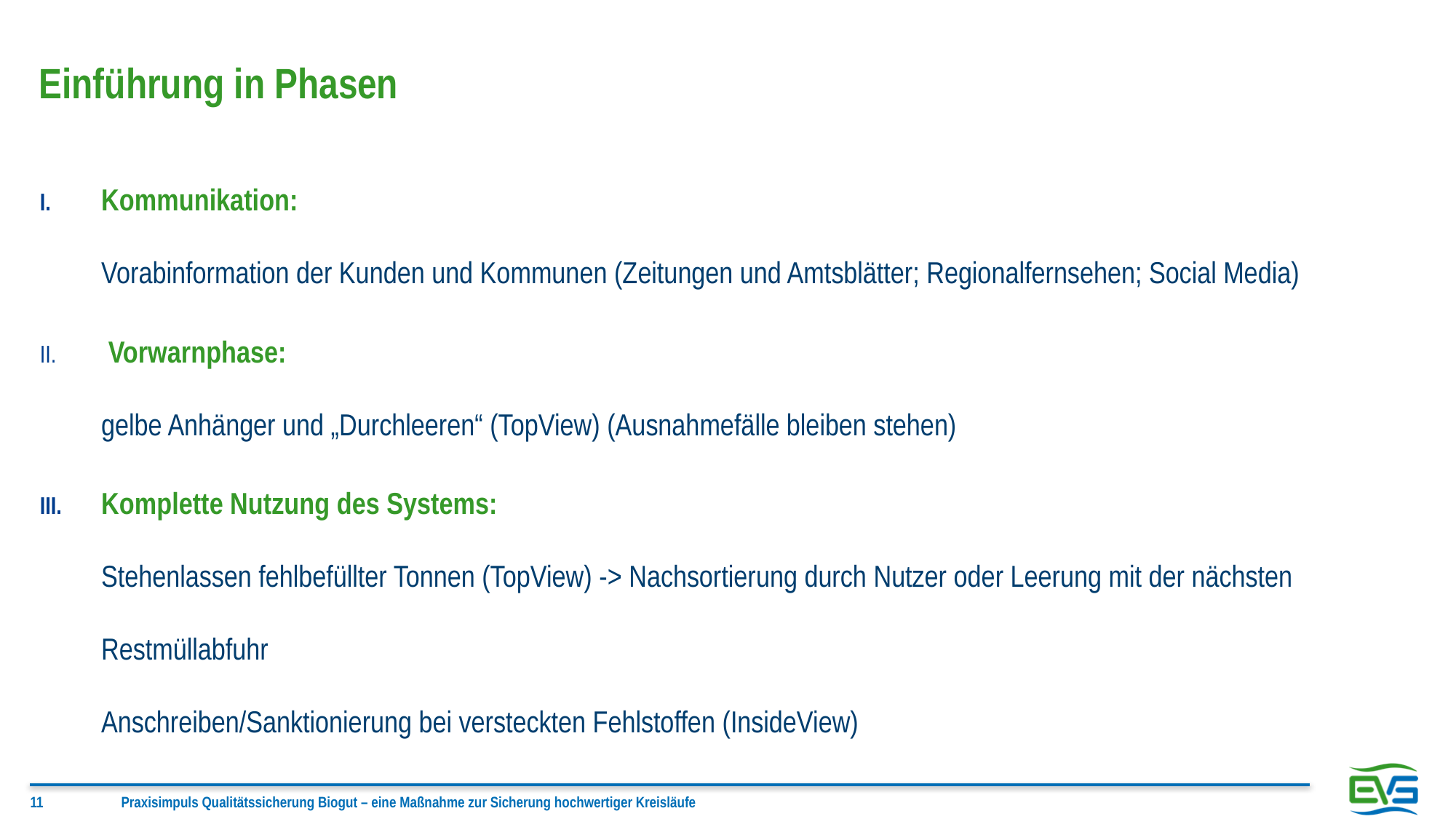

# Einführung in Phasen
Kommunikation:
Vorabinformation der Kunden und Kommunen (Zeitungen und Amtsblätter; Regionalfernsehen; Social Media)
 Vorwarnphase:
gelbe Anhänger und „Durchleeren“ (TopView) (Ausnahmefälle bleiben stehen)
Komplette Nutzung des Systems:
Stehenlassen fehlbefüllter Tonnen (TopView) -> Nachsortierung durch Nutzer oder Leerung mit der nächsten Restmüllabfuhr
Anschreiben/Sanktionierung bei versteckten Fehlstoffen (InsideView)
11
Praxisimpuls Qualitätssicherung Biogut – eine Maßnahme zur Sicherung hochwertiger Kreisläufe